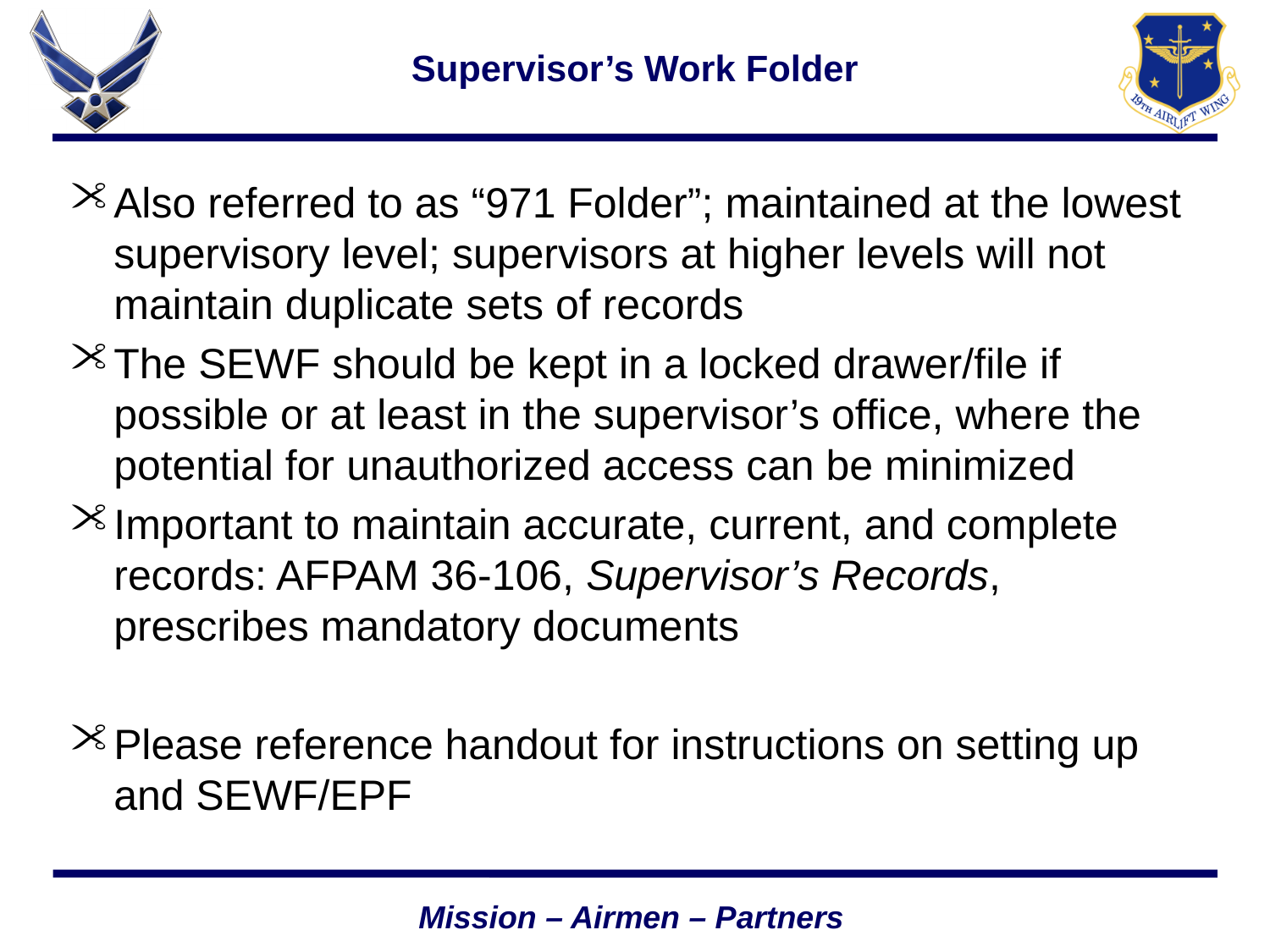

# Supervisor’s Work Folder
Also referred to as “971 Folder”; maintained at the lowest supervisory level; supervisors at higher levels will not maintain duplicate sets of records
The SEWF should be kept in a locked drawer/file if possible or at least in the supervisor’s office, where the potential for unauthorized access can be minimized
Important to maintain accurate, current, and complete records: AFPAM 36-106, Supervisor’s Records, prescribes mandatory documents

Please reference handout for instructions on setting up and SEWF/EPF